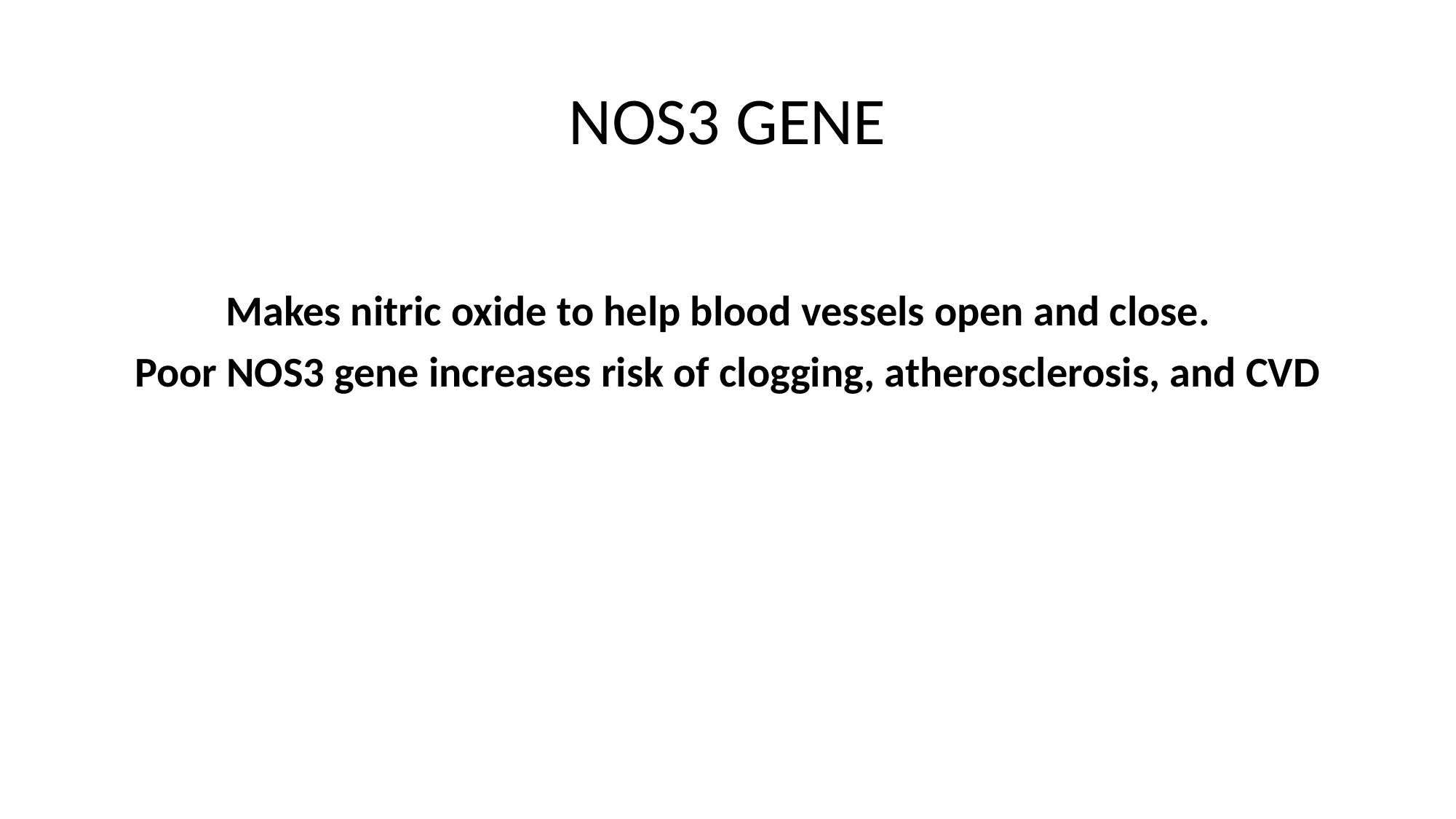

# NOS3 GENE

Makes nitric oxide to help blood vessels open and close.
Poor NOS3 gene increases risk of clogging, atherosclerosis, and CVD